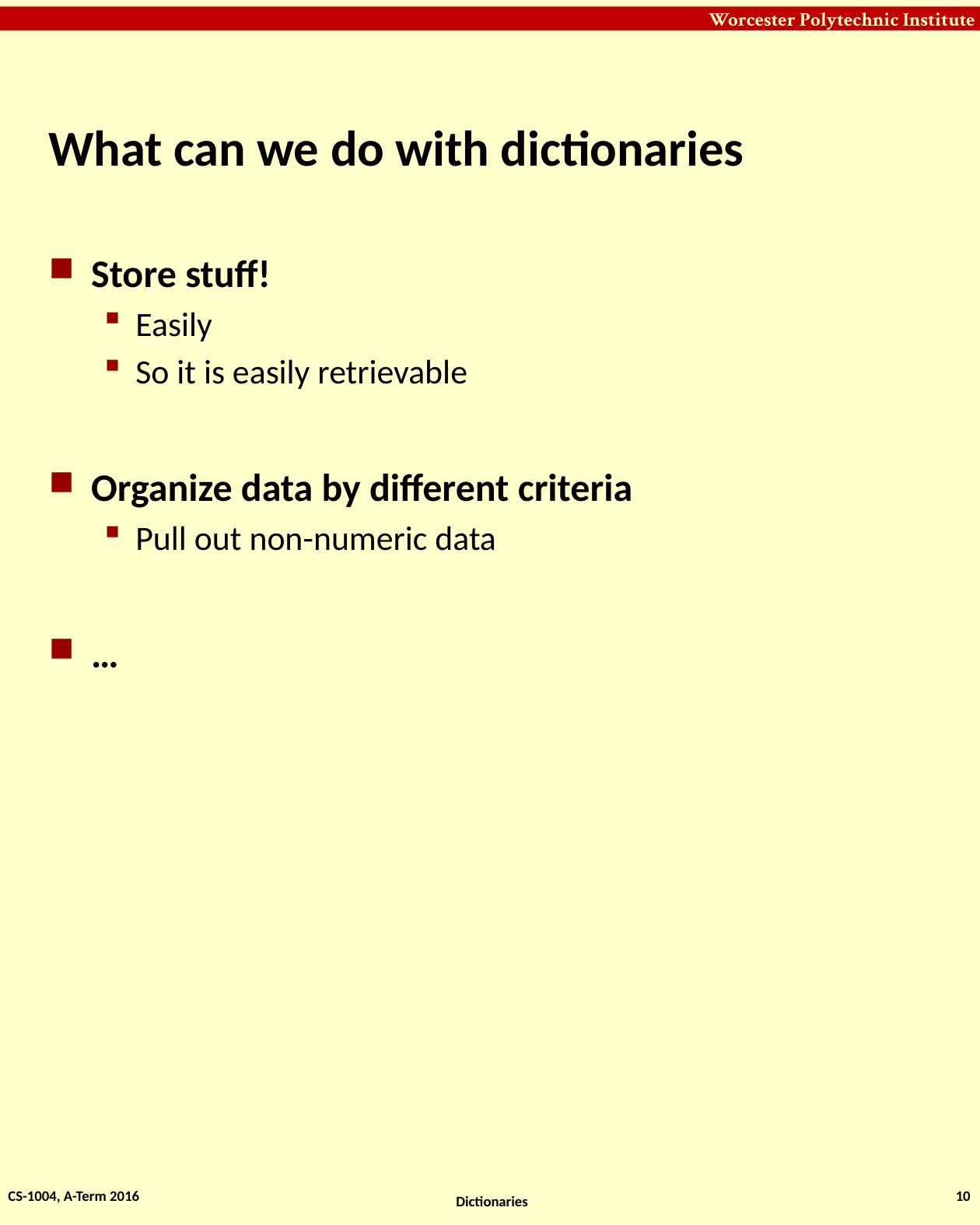

# What can we do with dictionaries
Store stuff!
Easily
So it is easily retrievable

Organize data by different criteria
Pull out non-numeric data

…

CS-1004, A-Term 2016
10
Dictionaries